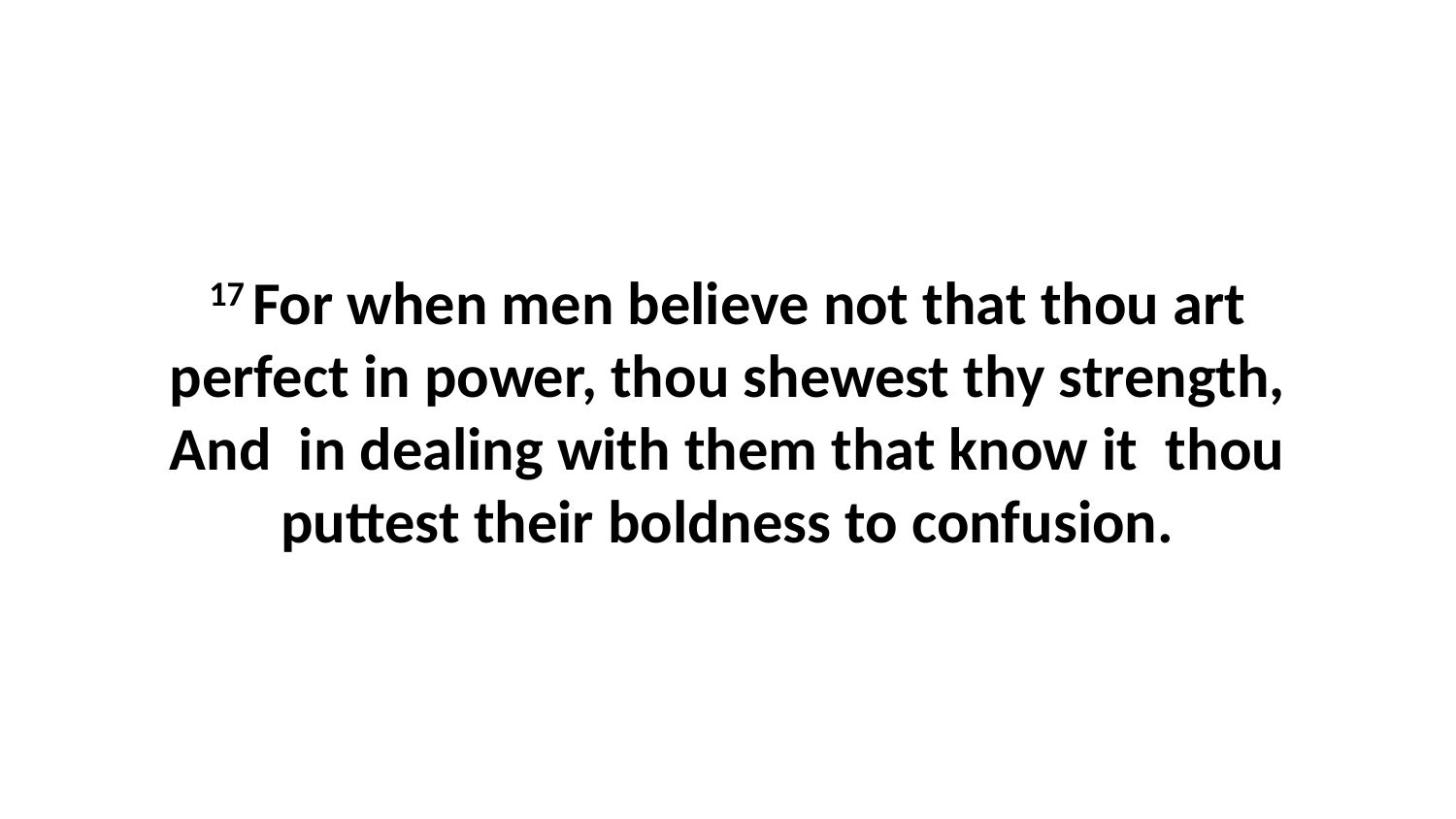

17 For when men believe not that thou art perfect in power, thou shewest thy strength, And  in dealing with them that know it  thou puttest their boldness to confusion.